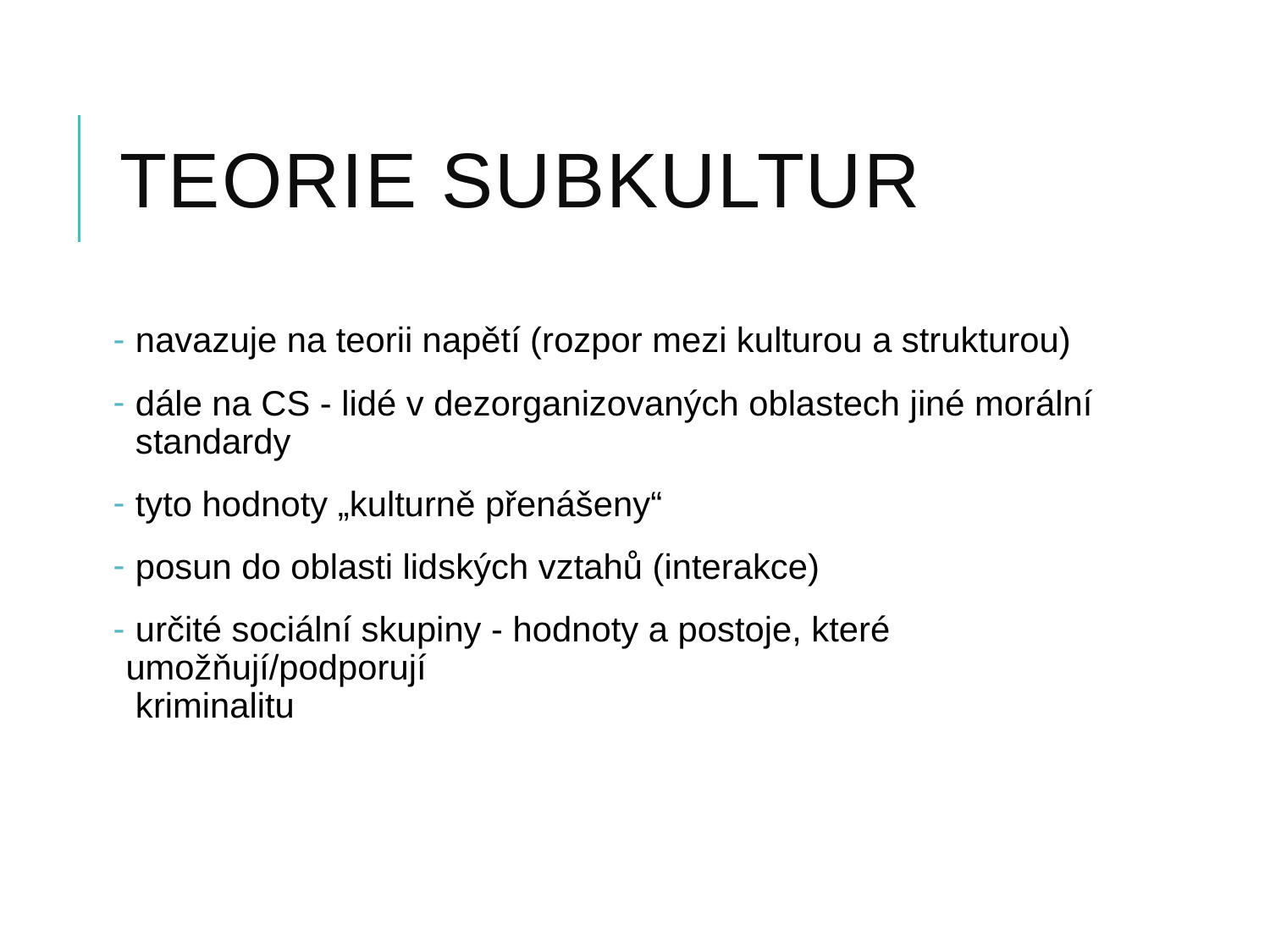

# teorie subkultur
 navazuje na teorii napětí (rozpor mezi kulturou a strukturou)
 dále na CS - lidé v dezorganizovaných oblastech jiné morální
 standardy
 tyto hodnoty „kulturně přenášeny“
 posun do oblasti lidských vztahů (interakce)
 určité sociální skupiny - hodnoty a postoje, které umožňují/podporují
 kriminalitu